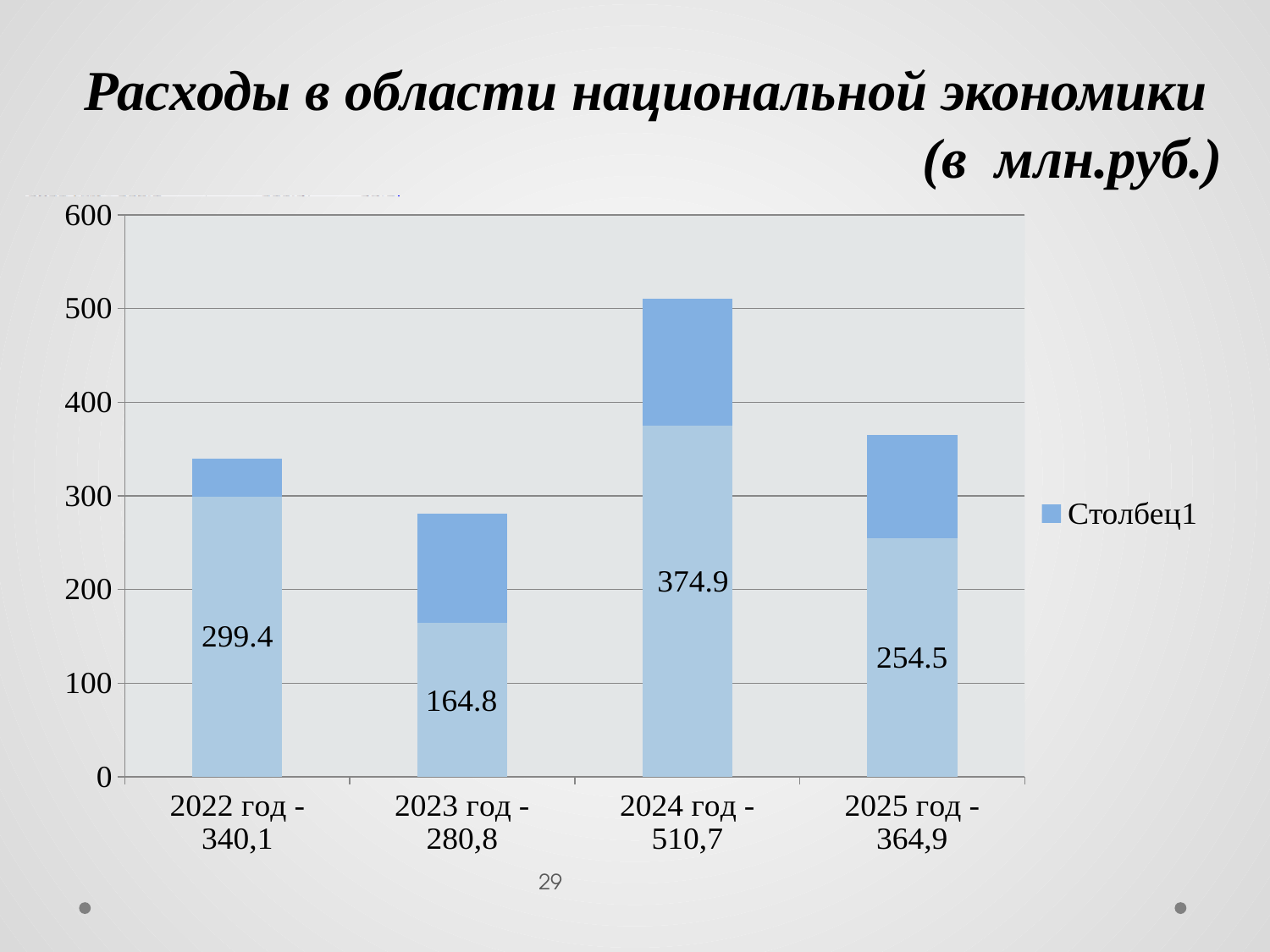

# Расходы в области национальной экономики (в  млн.руб.)

### Chart

| Category | в том числе дорожное хозяйство (дорожный фонд) | Столбец1 |
|---|---|---|
| 2022 год - 340,1 | 299.4 | 40.7 |
| 2023 год - 280,8 | 164.8 | 116.0 |
| 2024 год - 510,7 | 374.9 | 135.8 |
| 2025 год - 364,9 | 254.5 | 110.4 |
29